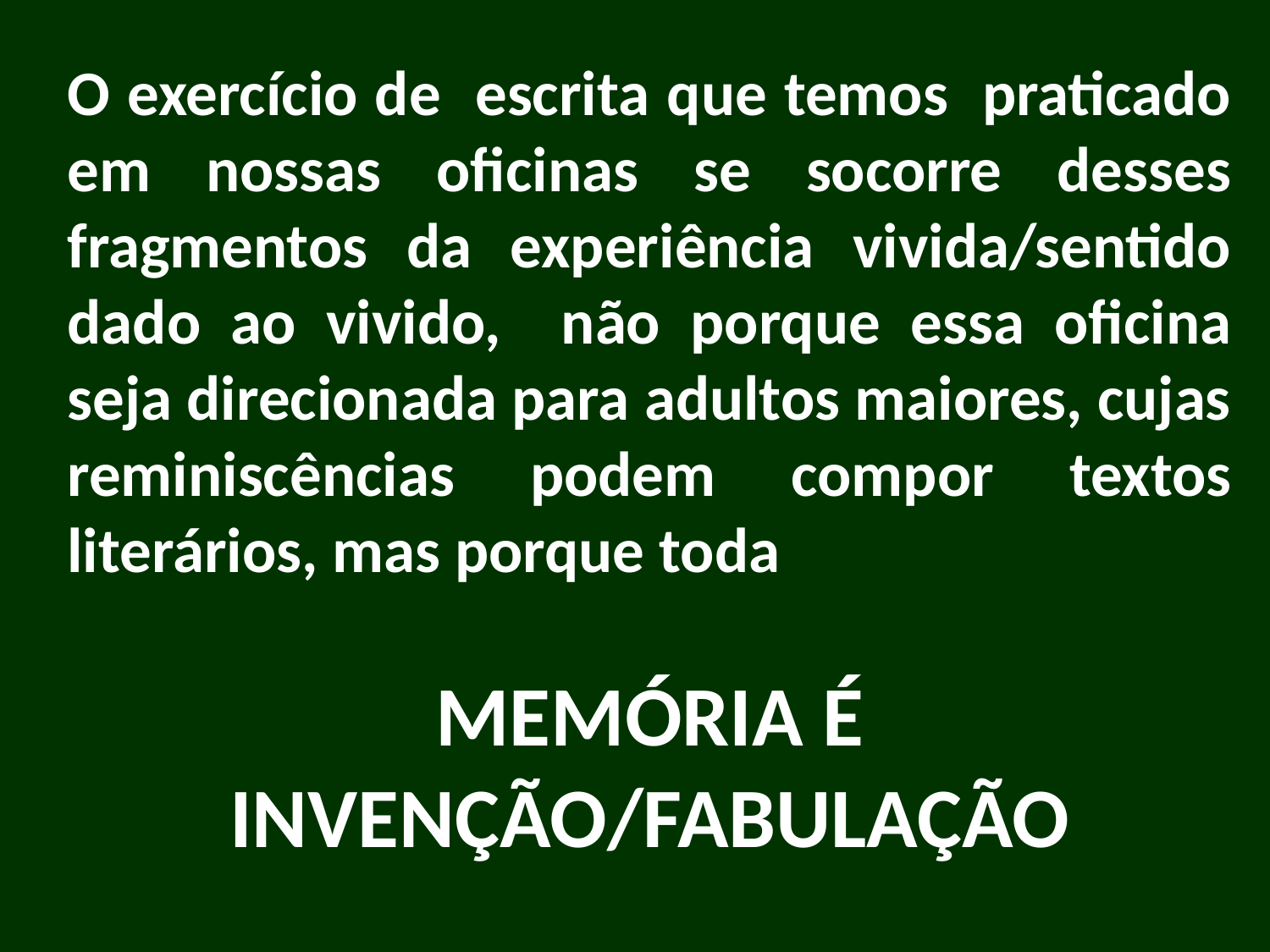

O exercício de  escrita que temos  praticado em nossas oficinas se socorre desses fragmentos da experiência vivida/sentido dado ao vivido,  não porque essa oficina seja direcionada para adultos maiores, cujas reminiscências podem compor textos literários, mas porque toda

MEMÓRIA É INVENÇÃO/FABULAÇÃO